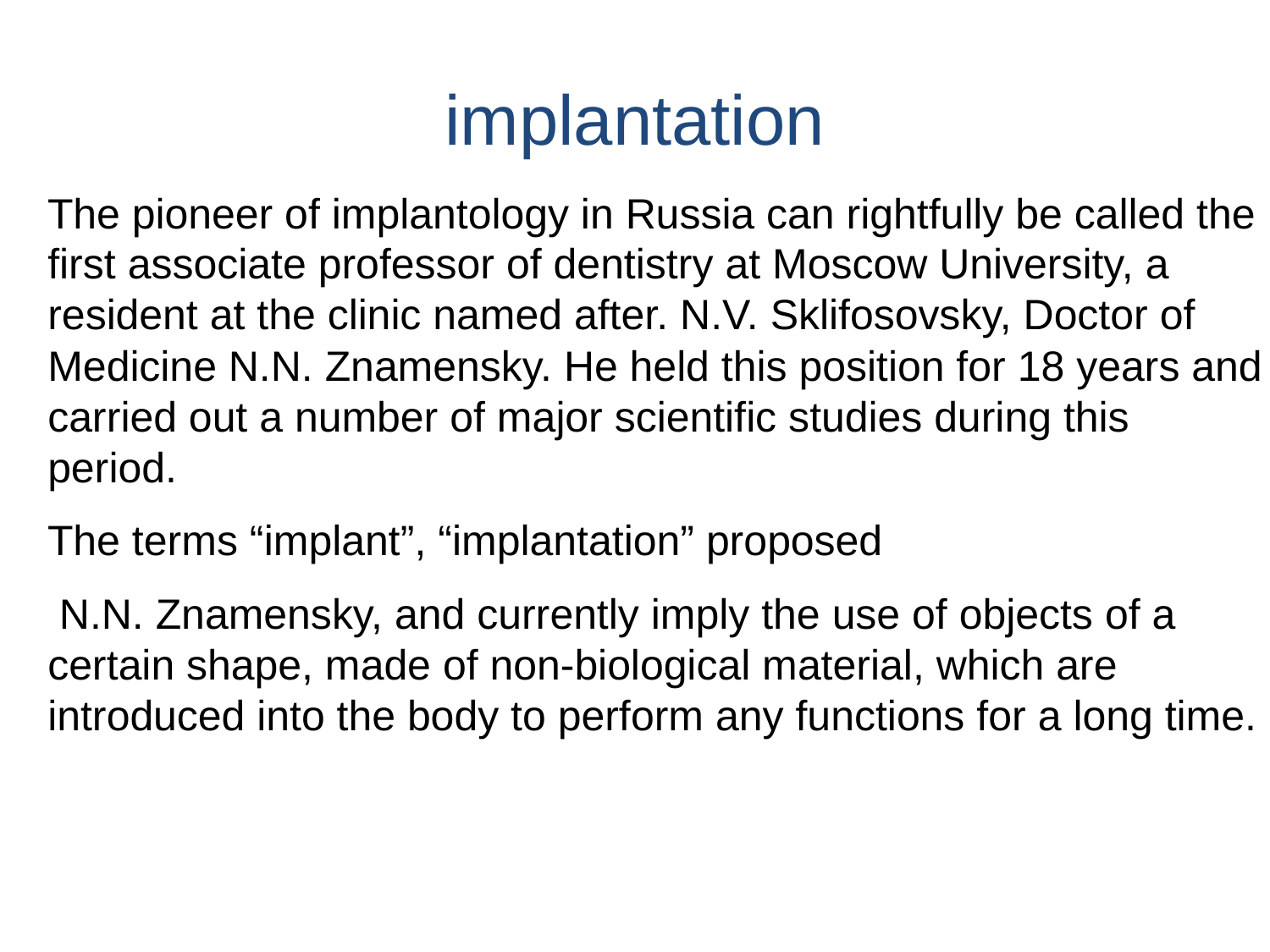

# implantation
    The pioneer of implantology in Russia can rightfully be called the first associate professor of dentistry at Moscow University, a resident at the clinic named after. N.V. Sklifosovsky, Doctor of Medicine N.N. Znamensky. He held this position for 18 years and carried out a number of major scientific studies during this period.
    The terms “implant”, “implantation” proposed
     N.N. Znamensky, and currently imply the use of objects of a certain shape, made of non-biological material, which are introduced into the body to perform any functions for a long time.